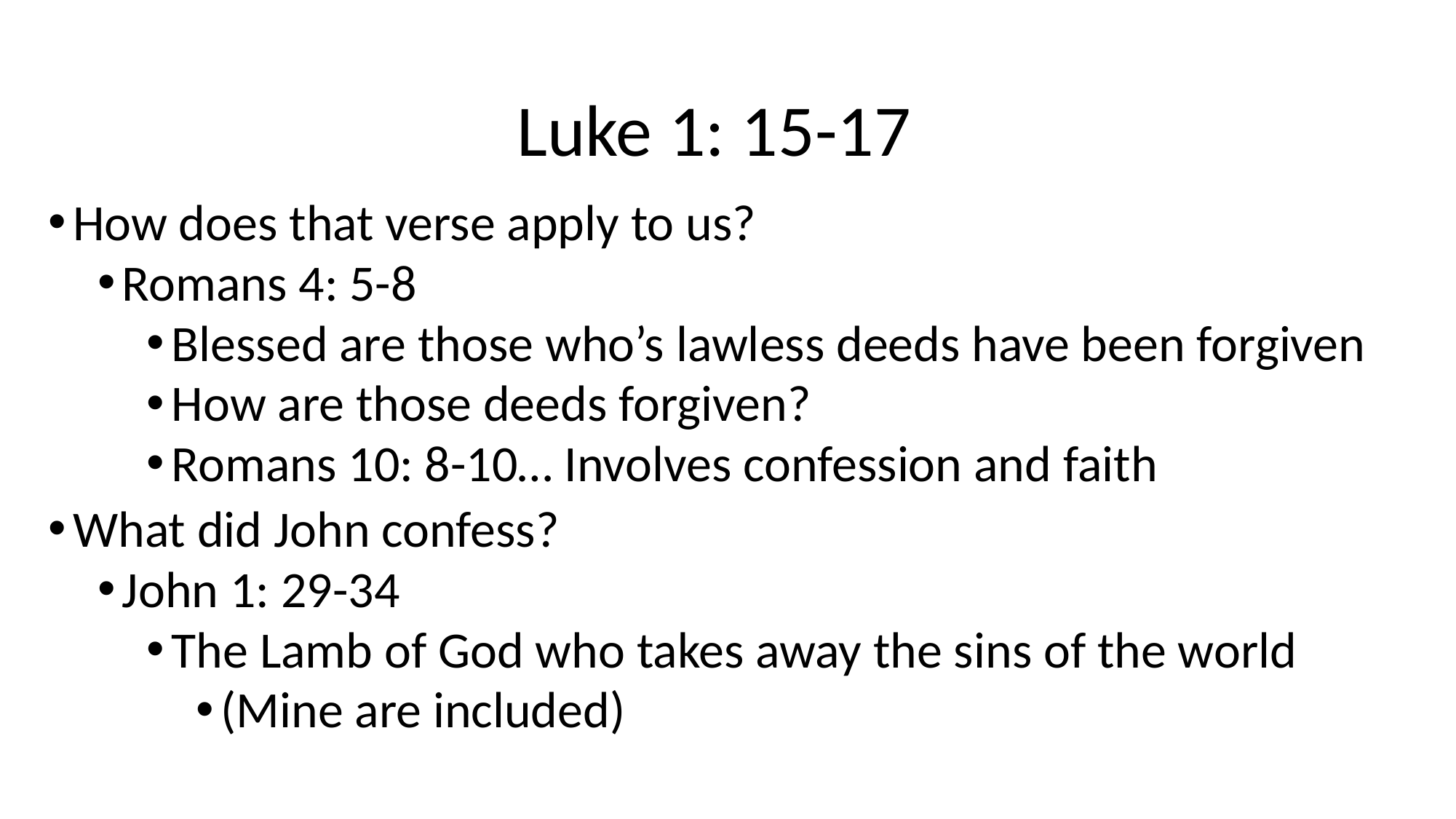

# Luke 1: 15-17
How does that verse apply to us?
Romans 4: 5-8
Blessed are those who’s lawless deeds have been forgiven
How are those deeds forgiven?
Romans 10: 8-10… Involves confession and faith
What did John confess?
John 1: 29-34
The Lamb of God who takes away the sins of the world
(Mine are included)